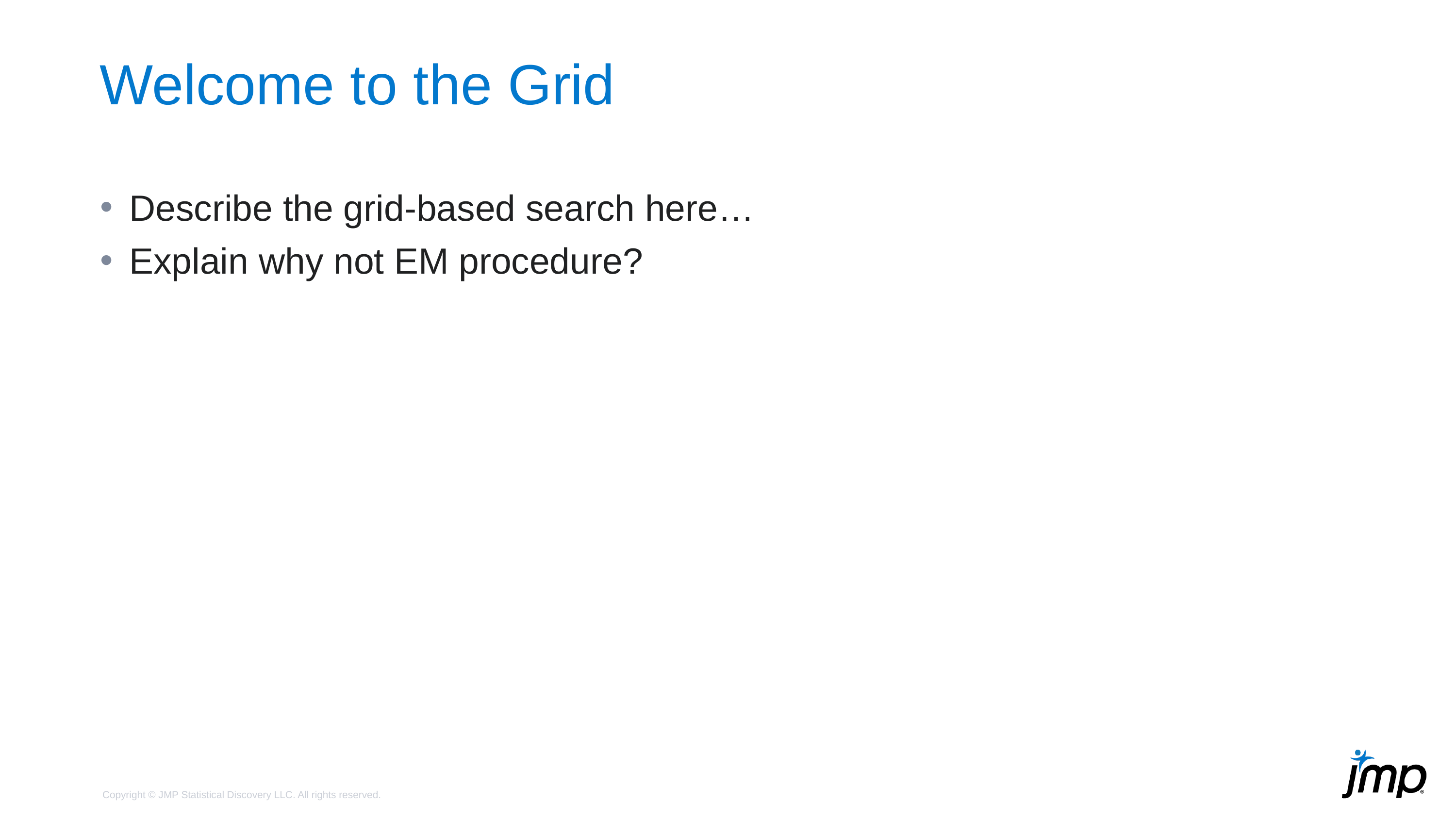

# Welcome to the Grid

Describe the grid-based search here…
Explain why not EM procedure?